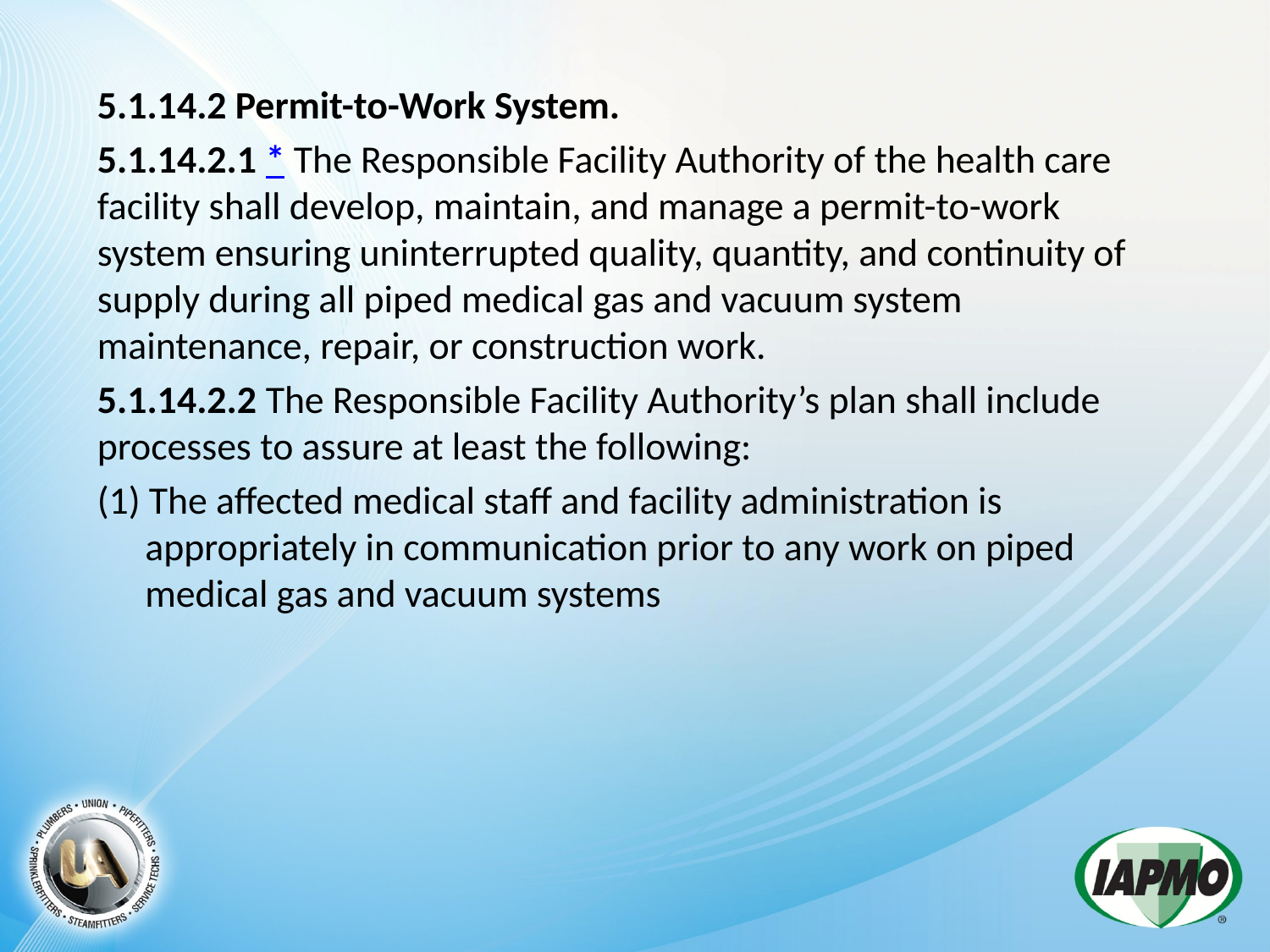

5.1.14.2 Permit-to-Work System.
5.1.14.2.1 * The Responsible Facility Authority of the health care facility shall develop, maintain, and manage a permit-to-work system ensuring uninterrupted quality, quantity, and continuity of supply during all piped medical gas and vacuum system maintenance, repair, or construction work.
5.1.14.2.2 The Responsible Facility Authority’s plan shall include processes to assure at least the following:
(1) The affected medical staff and facility administration is appropriately in communication prior to any work on piped medical gas and vacuum systems